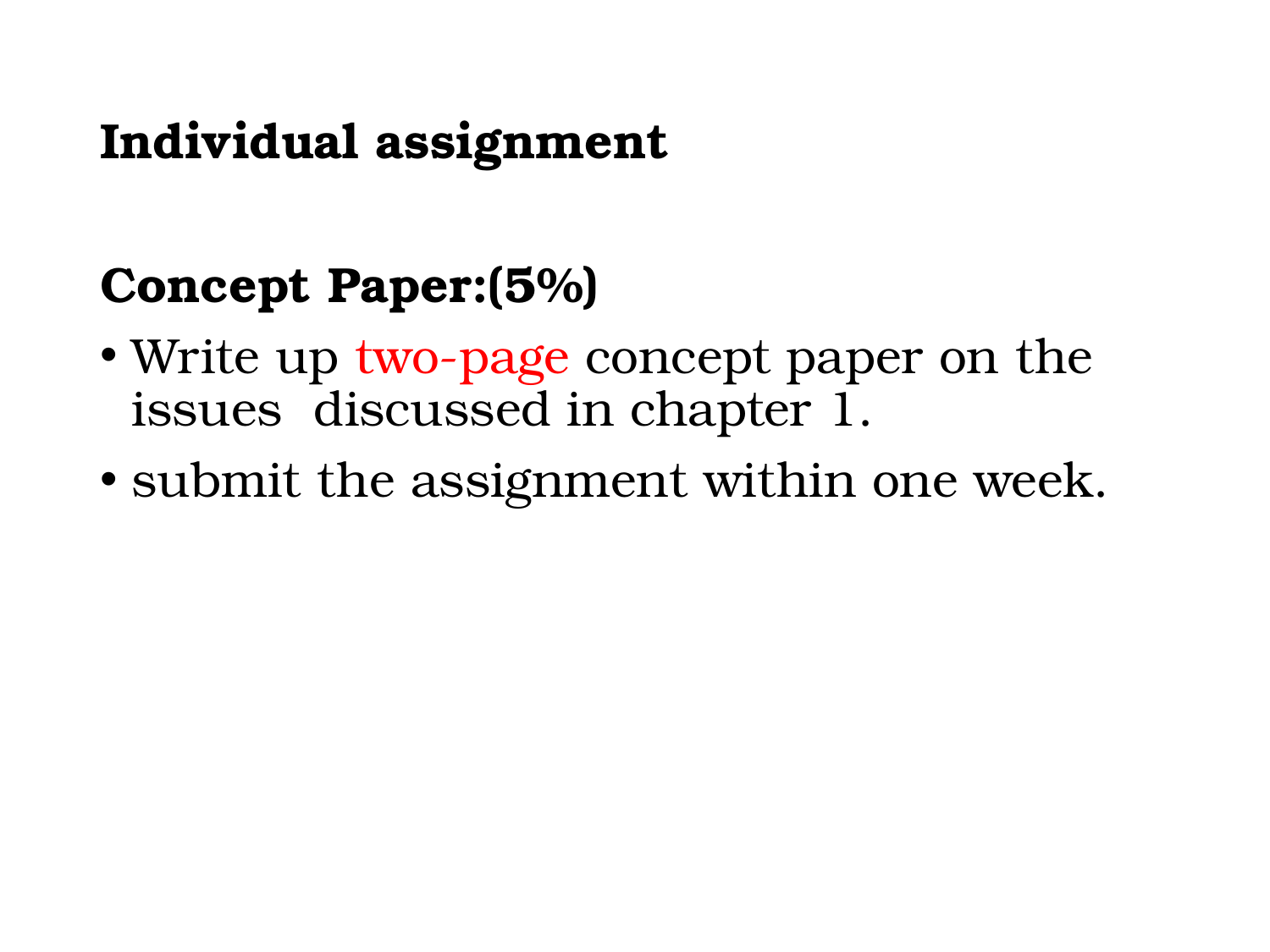

# Individual assignment
Concept Paper:(5%)
Write up two-page concept paper on the issues  discussed in chapter 1.
submit the assignment within one week.